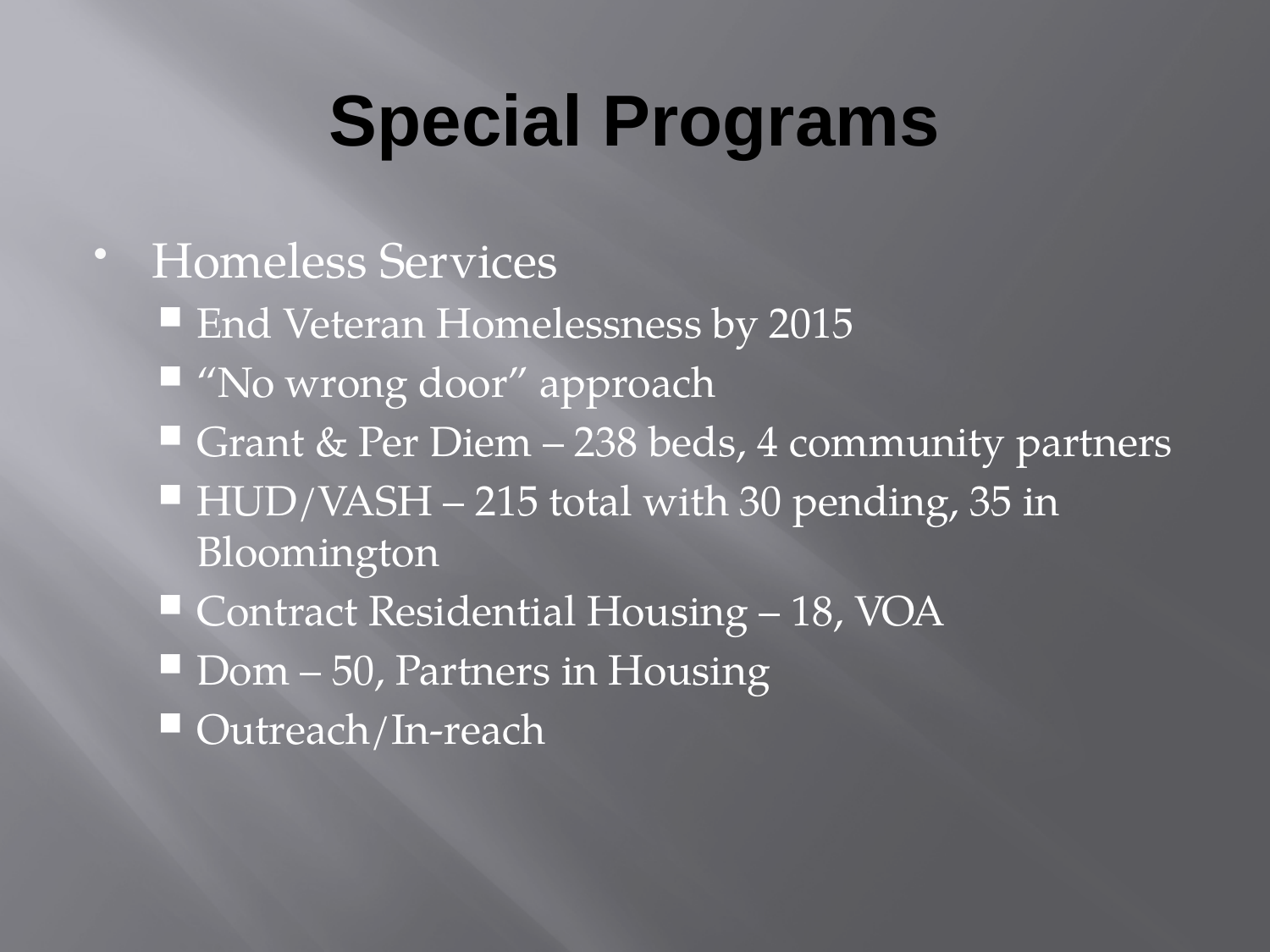

# Special Programs
Homeless Services
End Veteran Homelessness by 2015
“No wrong door” approach
Grant & Per Diem – 238 beds, 4 community partners
HUD/VASH – 215 total with 30 pending, 35 in Bloomington
Contract Residential Housing – 18, VOA
Dom – 50, Partners in Housing
Outreach/In-reach